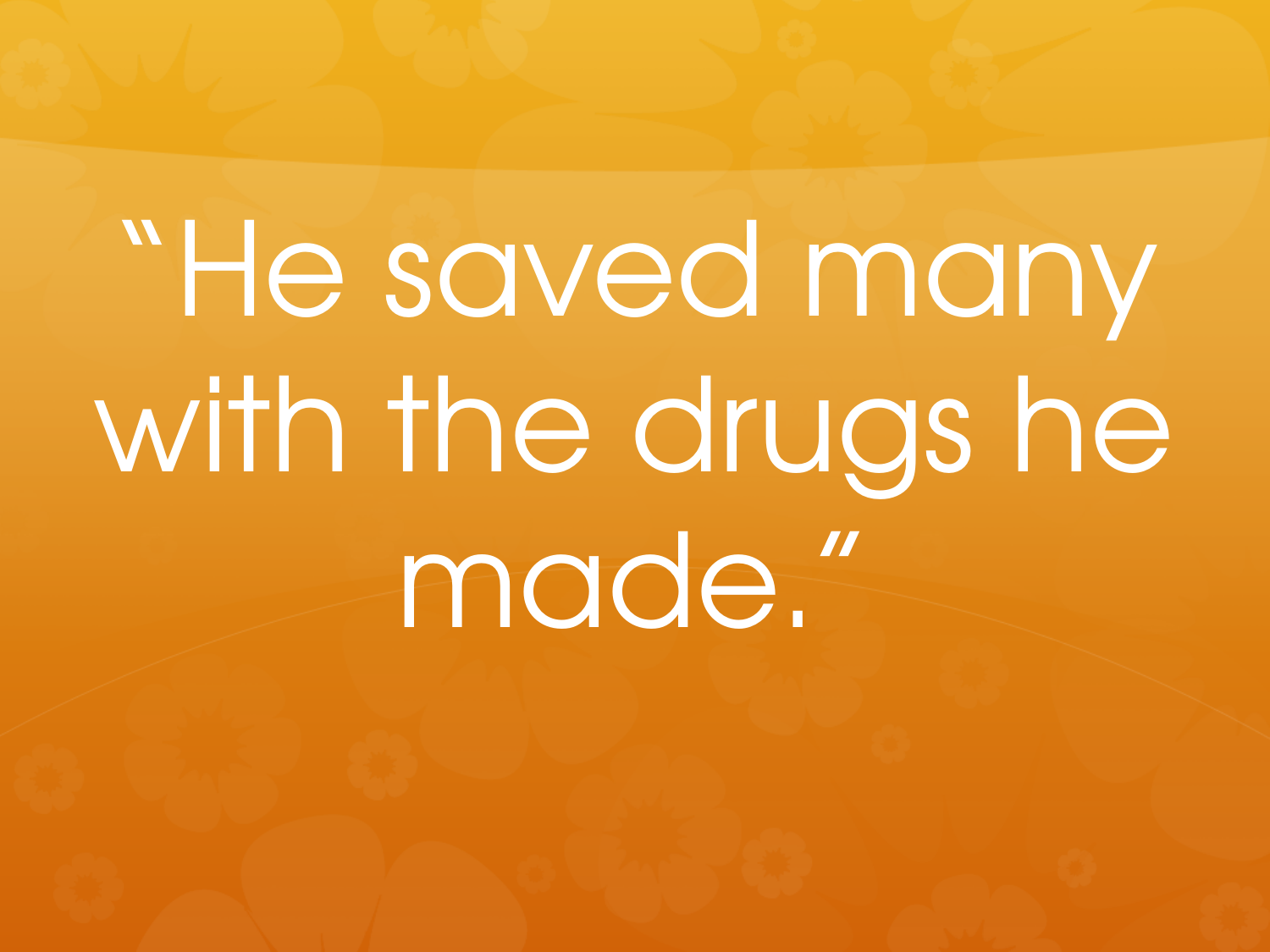

“He saved many with the drugs he made.”